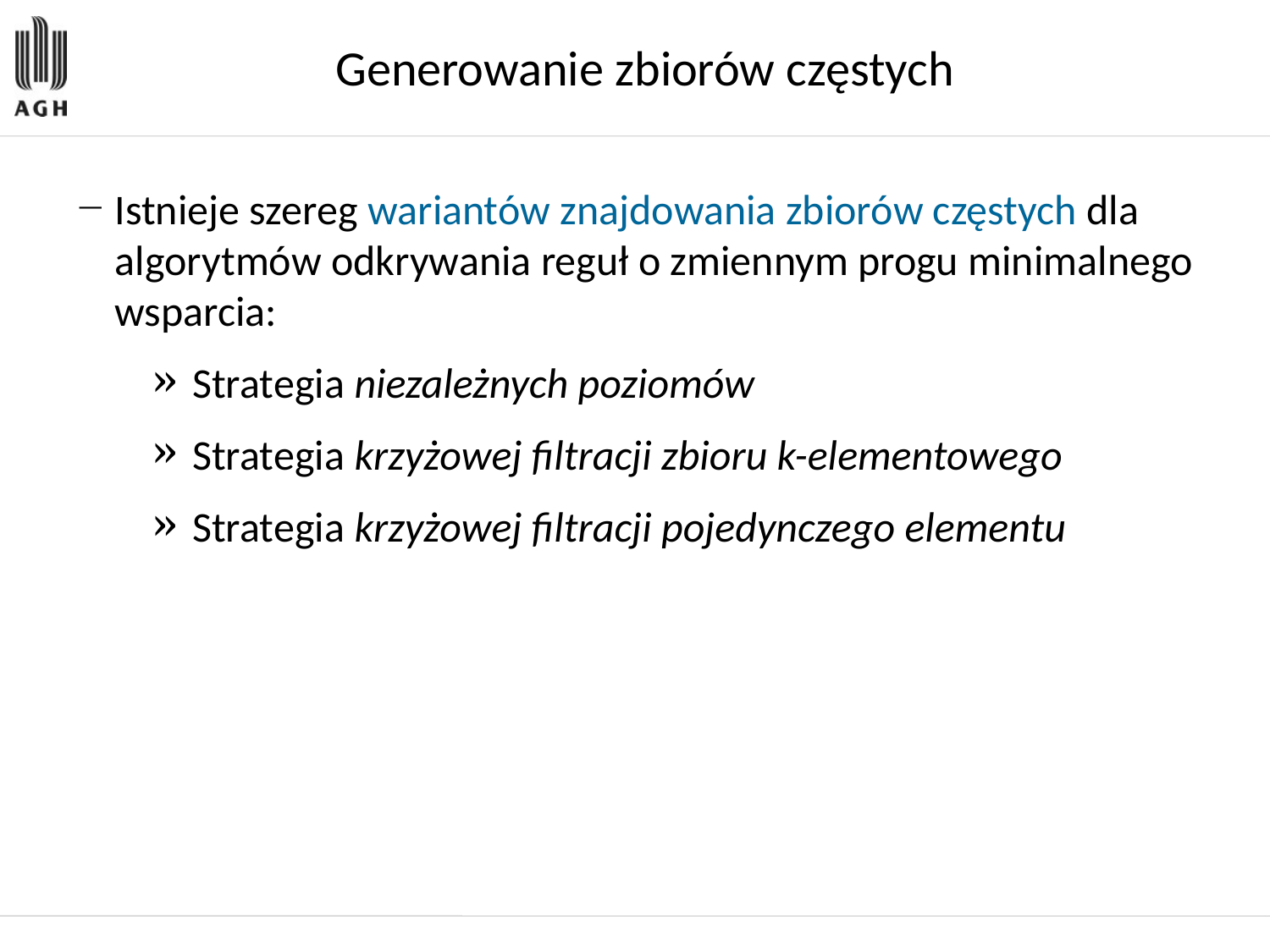

Generowanie zbiorów częstych
Istnieje szereg wariantów znajdowania zbiorów częstych dla algorytmów odkrywania reguł o zmiennym progu minimalnego wsparcia:
Strategia niezależnych poziomów
Strategia krzyżowej filtracji zbioru k-elementowego
Strategia krzyżowej filtracji pojedynczego elementu